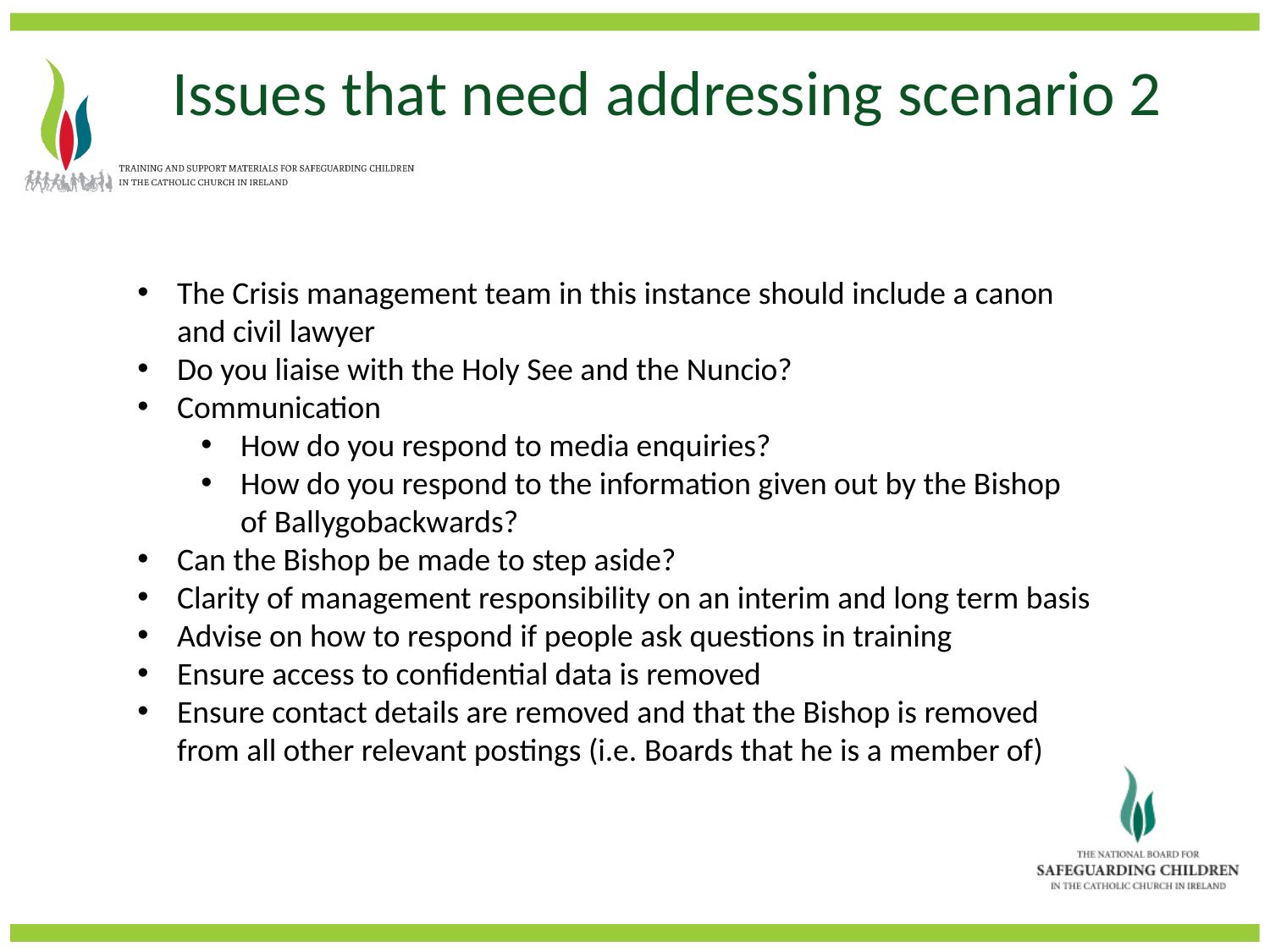

Issues that need addressing scenario 2
The Crisis management team in this instance should include a canon and civil lawyer
Do you liaise with the Holy See and the Nuncio?
Communication
How do you respond to media enquiries?
How do you respond to the information given out by the Bishop of Ballygobackwards?
Can the Bishop be made to step aside?
Clarity of management responsibility on an interim and long term basis
Advise on how to respond if people ask questions in training
Ensure access to confidential data is removed
Ensure contact details are removed and that the Bishop is removed from all other relevant postings (i.e. Boards that he is a member of)